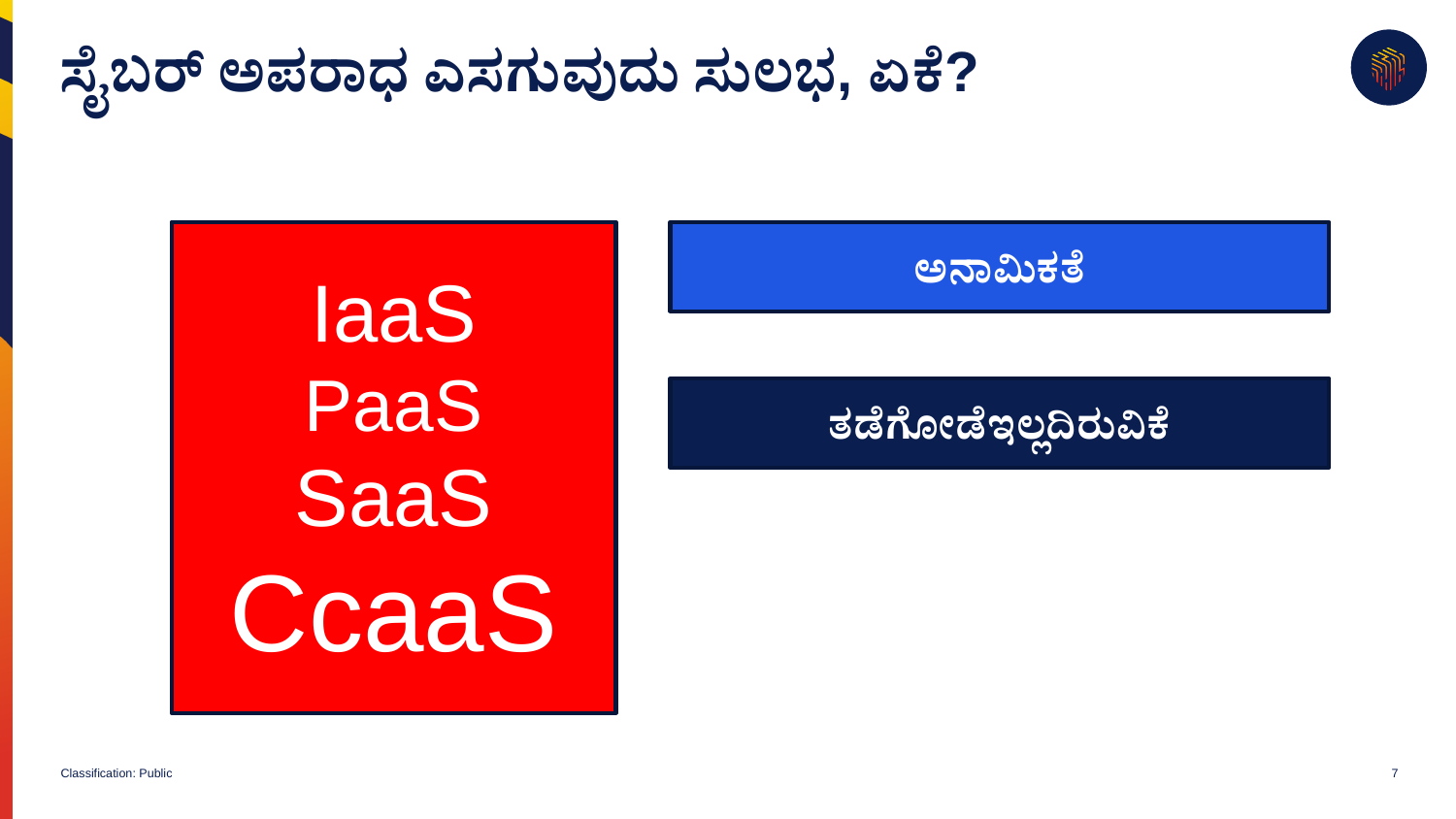

# ಸೈಬರ್‌ ಅಪರಾಧ ಎಸಗುವುದು ಸುಲಭ, ಏಕೆ?
IaaS
PaaS
SaaS
CcaaS
ಅನಾಮಿಕತೆ
ತಡೆಗೋಡೆಇಲ್ಲದಿರುವಿಕೆ